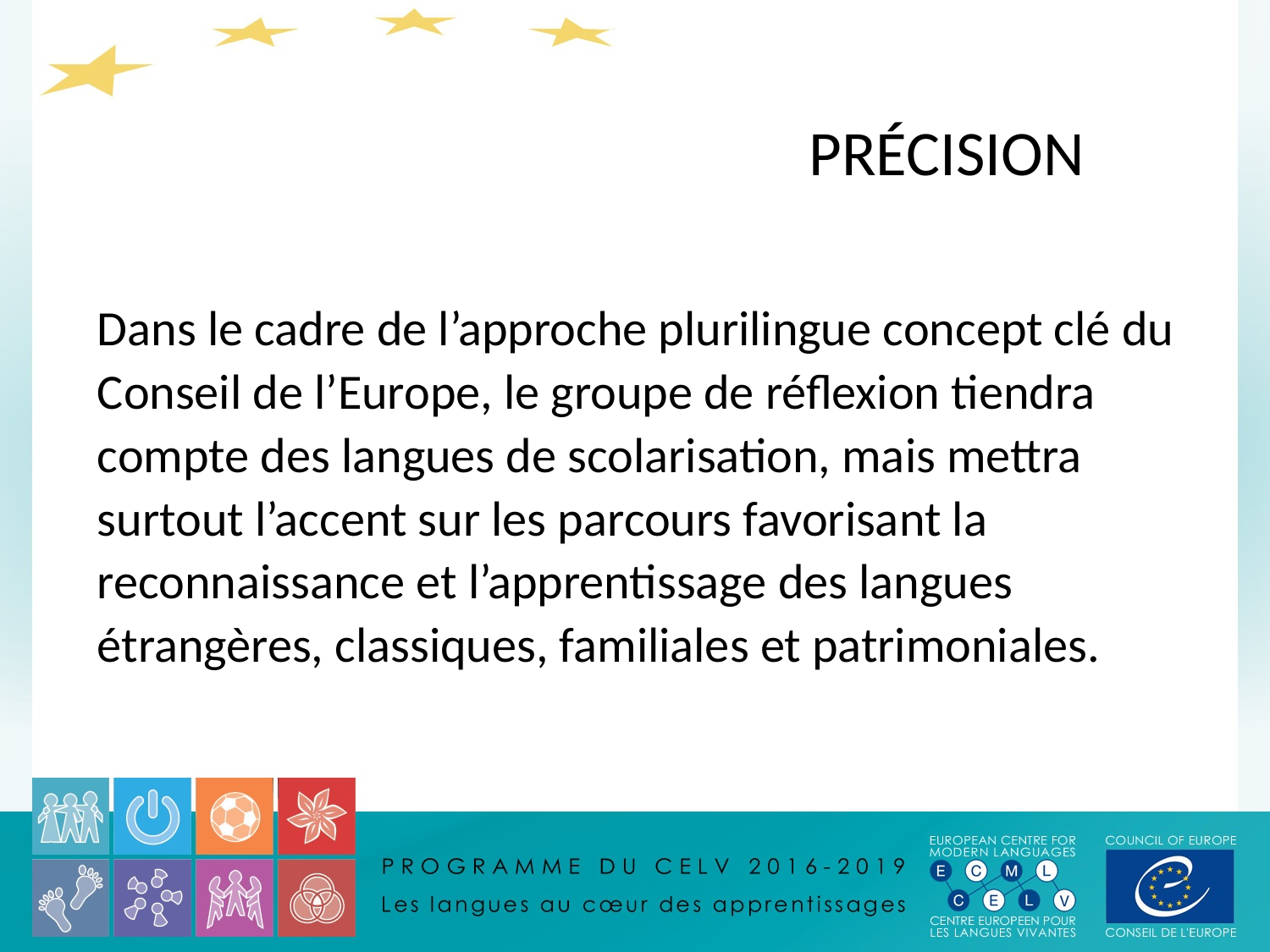

PRÉCISION
Dans le cadre de l’approche plurilingue concept clé du Conseil de l’Europe, le groupe de réflexion tiendra compte des langues de scolarisation, mais mettra surtout l’accent sur les parcours favorisant la reconnaissance et l’apprentissage des langues étrangères, classiques, familiales et patrimoniales.